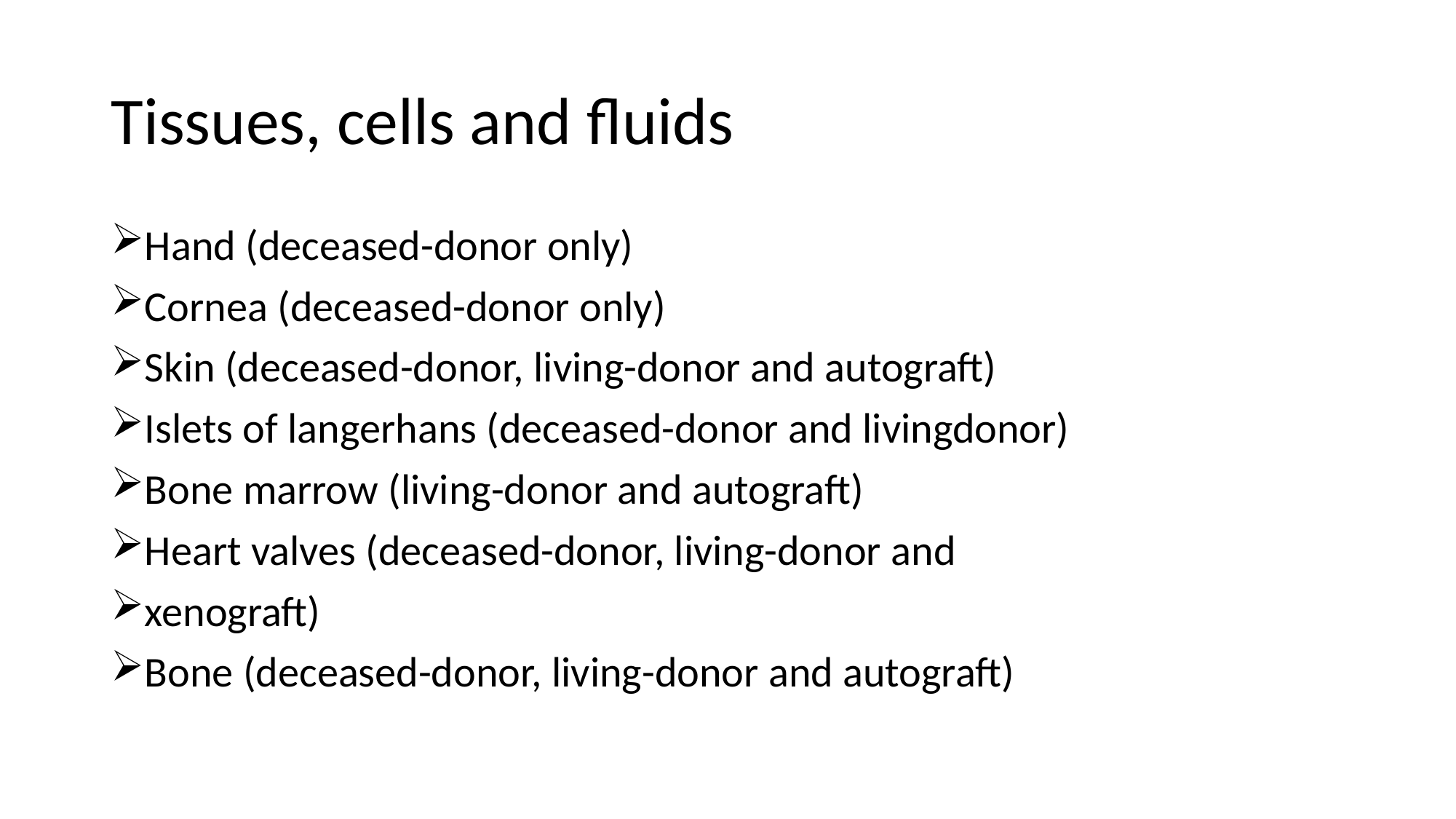

# Tissues, cells and fluids
Hand (deceased-donor only)
Cornea (deceased-donor only)
Skin (deceased-donor, living-donor and autograft)
Islets of langerhans (deceased-donor and livingdonor)
Bone marrow (living-donor and autograft)
Heart valves (deceased-donor, living-donor and
xenograft)
Bone (deceased-donor, living-donor and autograft)